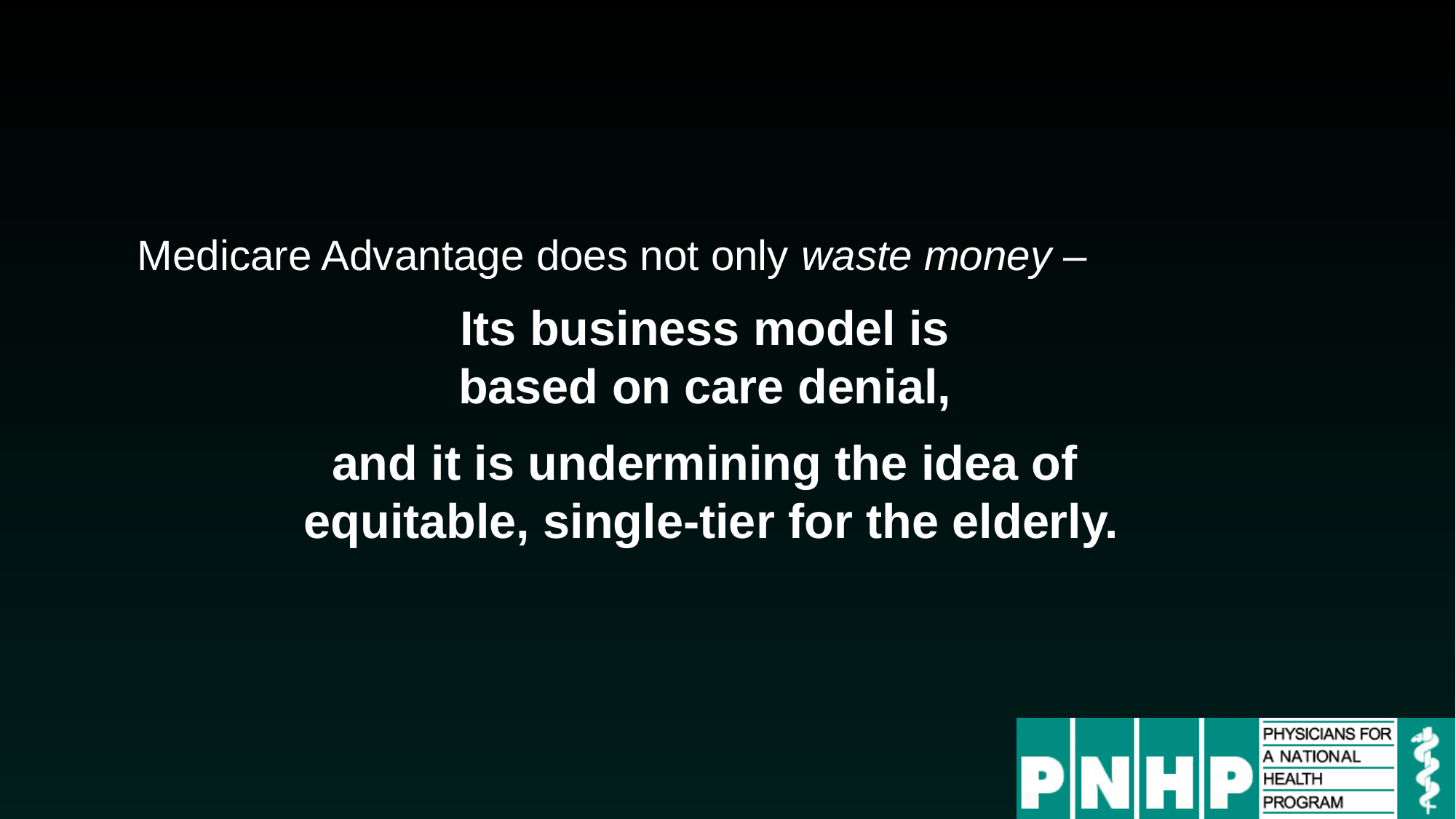

Medicare Advantage does not only waste money –
Its business model is
based on care denial,
and it is undermining the idea of
equitable, single-tier for the elderly.